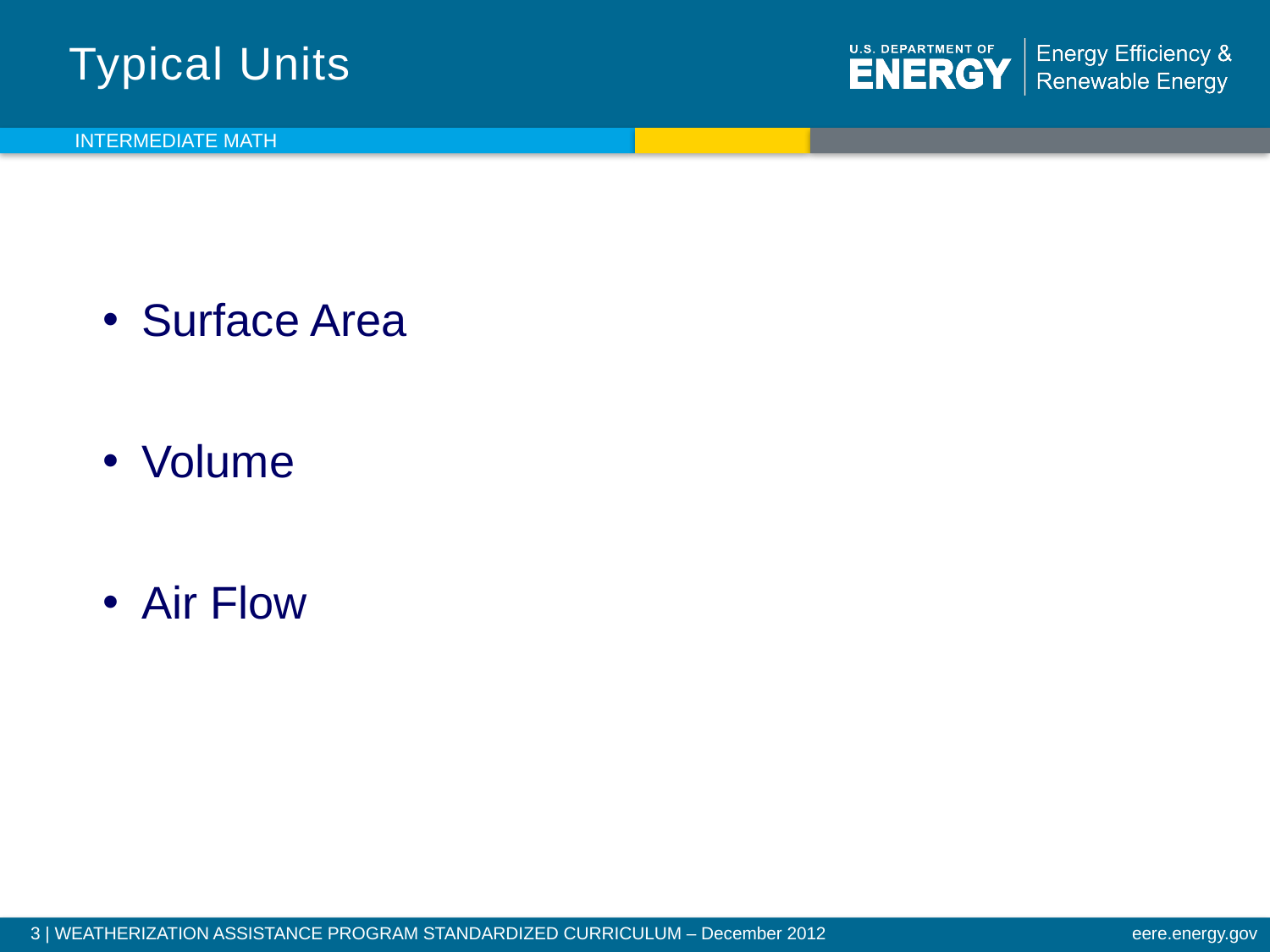

# Typical Units
INTERMEDIATE MATH
Surface Area

Volume

Air Flow